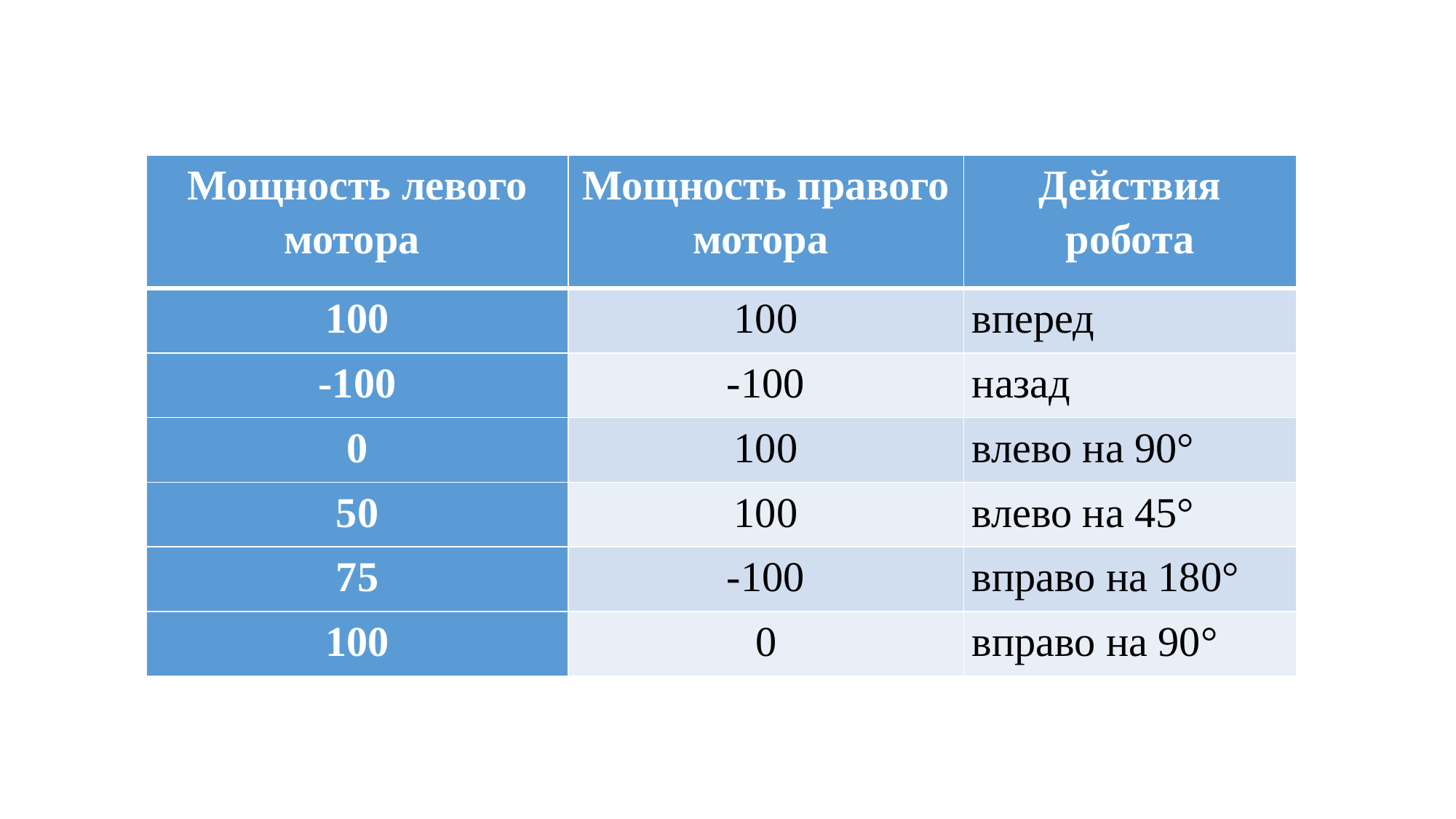

| Мощность левого мотора | Мощность правого мотора | Действия робота |
| --- | --- | --- |
| 100 | 100 | вперед |
| -100 | -100 | назад |
| 0 | 100 | влево на 90° |
| 50 | 100 | влево на 45° |
| 75 | -100 | вправо на 180° |
| 100 | 0 | вправо на 90° |